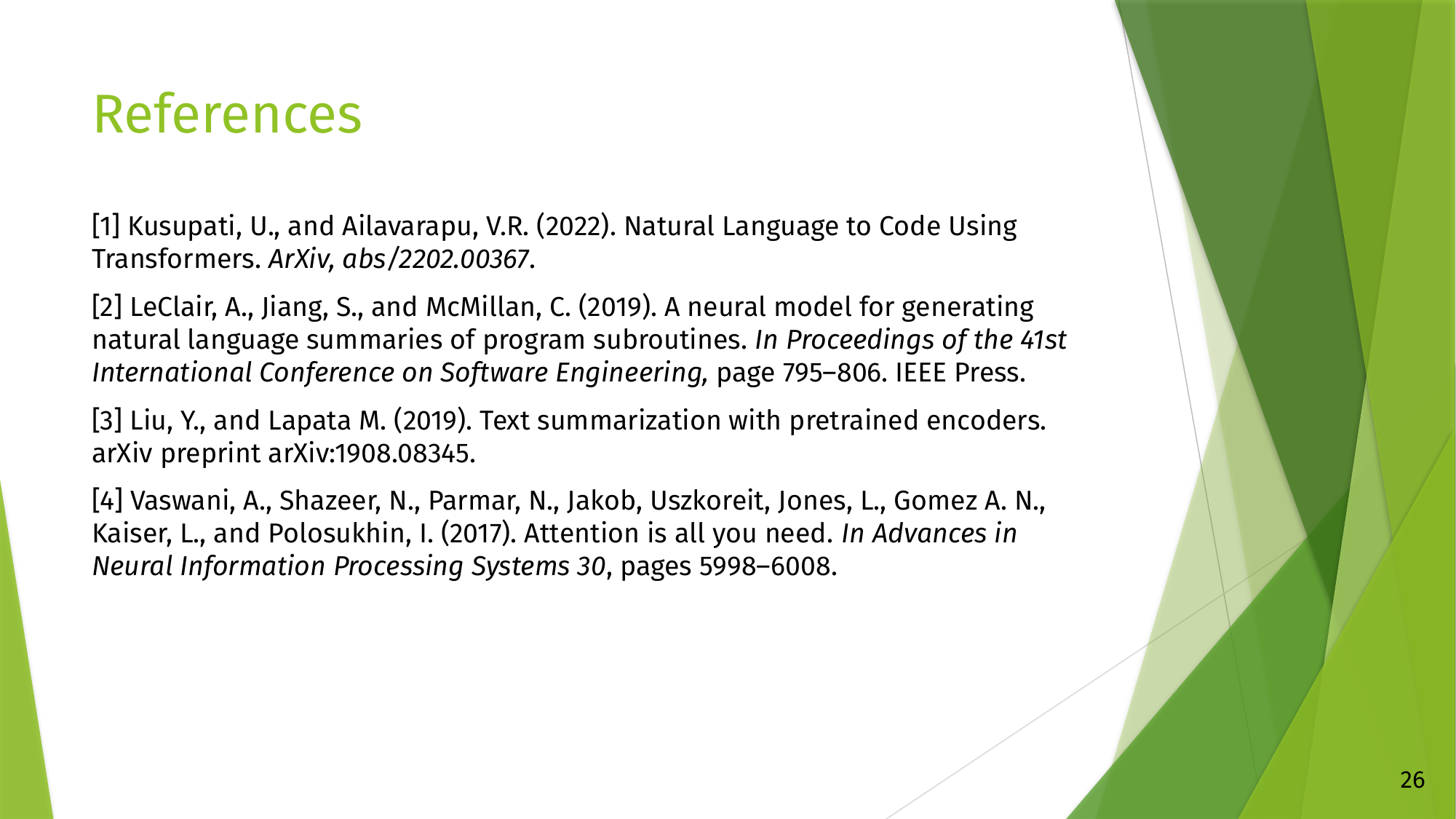

# References
[1] Kusupati, U., and Ailavarapu, V.R. (2022). Natural Language to Code Using Transformers. ArXiv, abs/2202.00367.
[2] LeClair, A., Jiang, S., and McMillan, C. (2019). A neural model for generating natural language summaries of program subroutines. In Proceedings of the 41st International Conference on Software Engineering, page 795–806. IEEE Press.
[3] Liu, Y., and Lapata M. (2019). Text summarization with pretrained encoders. arXiv preprint arXiv:1908.08345.
[4] Vaswani, A., Shazeer, N., Parmar, N., Jakob, Uszkoreit, Jones, L., Gomez A. N., Kaiser, L., and Polosukhin, I. (2017). Attention is all you need. In Advances in Neural Information Processing Systems 30, pages 5998–6008.

26